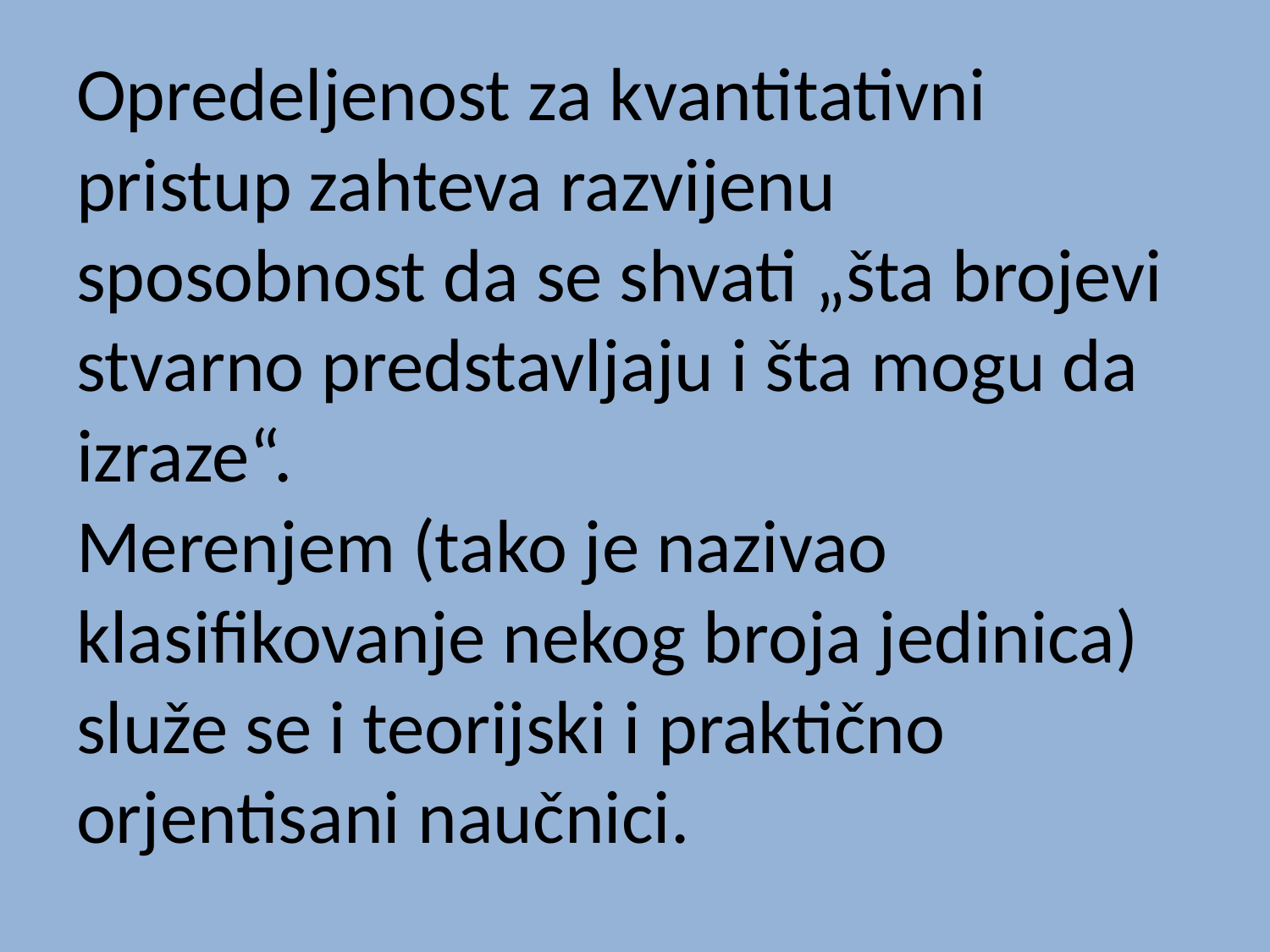

# Opredeljenost za kvantitativni pristup zahteva razvijenu sposobnost da se shvati „šta brojevi stvarno predstavljaju i šta mogu da izraze“. Merenjem (tako je nazivao klasifikovanje nekog broja jedinica) služe se i teorijski i praktično orjentisani naučnici.